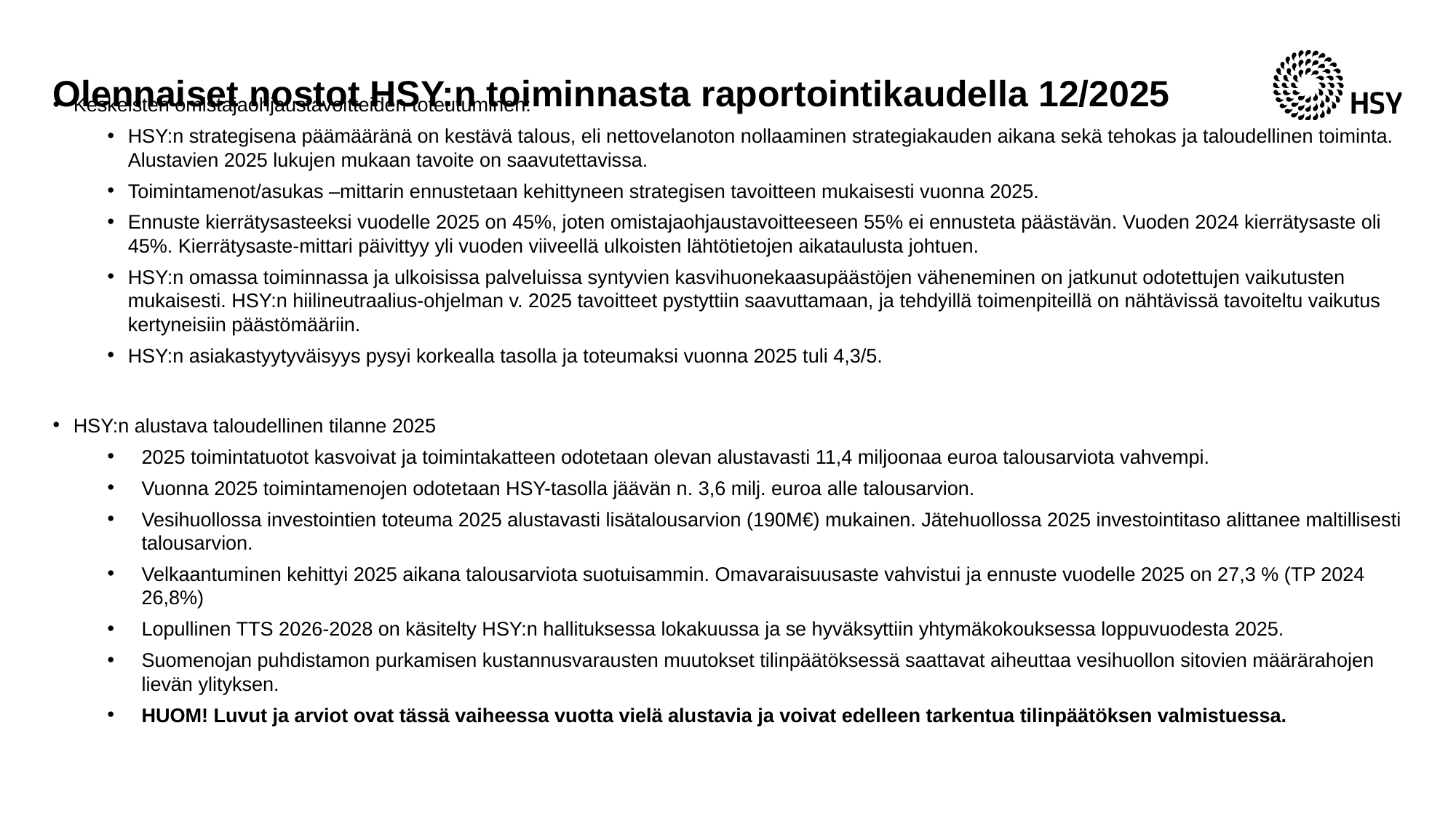

# Olennaiset nostot HSY:n toiminnasta raportointikaudella 12/2025
Keskeisten omistajaohjaustavoitteiden toteutuminen:
HSY:n strategisena päämääränä on kestävä talous, eli nettovelanoton nollaaminen strategiakauden aikana sekä tehokas ja taloudellinen toiminta. Alustavien 2025 lukujen mukaan tavoite on saavutettavissa.
Toimintamenot/asukas –mittarin ennustetaan kehittyneen strategisen tavoitteen mukaisesti vuonna 2025.
Ennuste kierrätysasteeksi vuodelle 2025 on 45%, joten omistajaohjaustavoitteeseen 55% ei ennusteta päästävän. Vuoden 2024 kierrätysaste oli 45%. Kierrätysaste-mittari päivittyy yli vuoden viiveellä ulkoisten lähtötietojen aikataulusta johtuen.
HSY:n omassa toiminnassa ja ulkoisissa palveluissa syntyvien kasvihuonekaasupäästöjen väheneminen on jatkunut odotettujen vaikutusten mukaisesti. HSY:n hiilineutraalius-ohjelman v. 2025 tavoitteet pystyttiin saavuttamaan, ja tehdyillä toimenpiteillä on nähtävissä tavoiteltu vaikutus kertyneisiin päästömääriin.
HSY:n asiakastyytyväisyys pysyi korkealla tasolla ja toteumaksi vuonna 2025 tuli 4,3/5.

HSY:n alustava taloudellinen tilanne 2025
2025 toimintatuotot kasvoivat ja toimintakatteen odotetaan olevan alustavasti 11,4 miljoonaa euroa talousarviota vahvempi.
Vuonna 2025 toimintamenojen odotetaan HSY-tasolla jäävän n. 3,6 milj. euroa alle talousarvion.
Vesihuollossa investointien toteuma 2025 alustavasti lisätalousarvion (190M€) mukainen. Jätehuollossa 2025 investointitaso alittanee maltillisesti talousarvion.
Velkaantuminen kehittyi 2025 aikana talousarviota suotuisammin. Omavaraisuusaste vahvistui ja ennuste vuodelle 2025 on 27,3 % (TP 2024 26,8%)
Lopullinen TTS 2026-2028 on käsitelty HSY:n hallituksessa lokakuussa ja se hyväksyttiin yhtymäkokouksessa loppuvuodesta 2025.
Suomenojan puhdistamon purkamisen kustannusvarausten muutokset tilinpäätöksessä saattavat aiheuttaa vesihuollon sitovien määrärahojen lievän ylityksen.
HUOM! Luvut ja arviot ovat tässä vaiheessa vuotta vielä alustavia ja voivat edelleen tarkentua tilinpäätöksen valmistuessa.